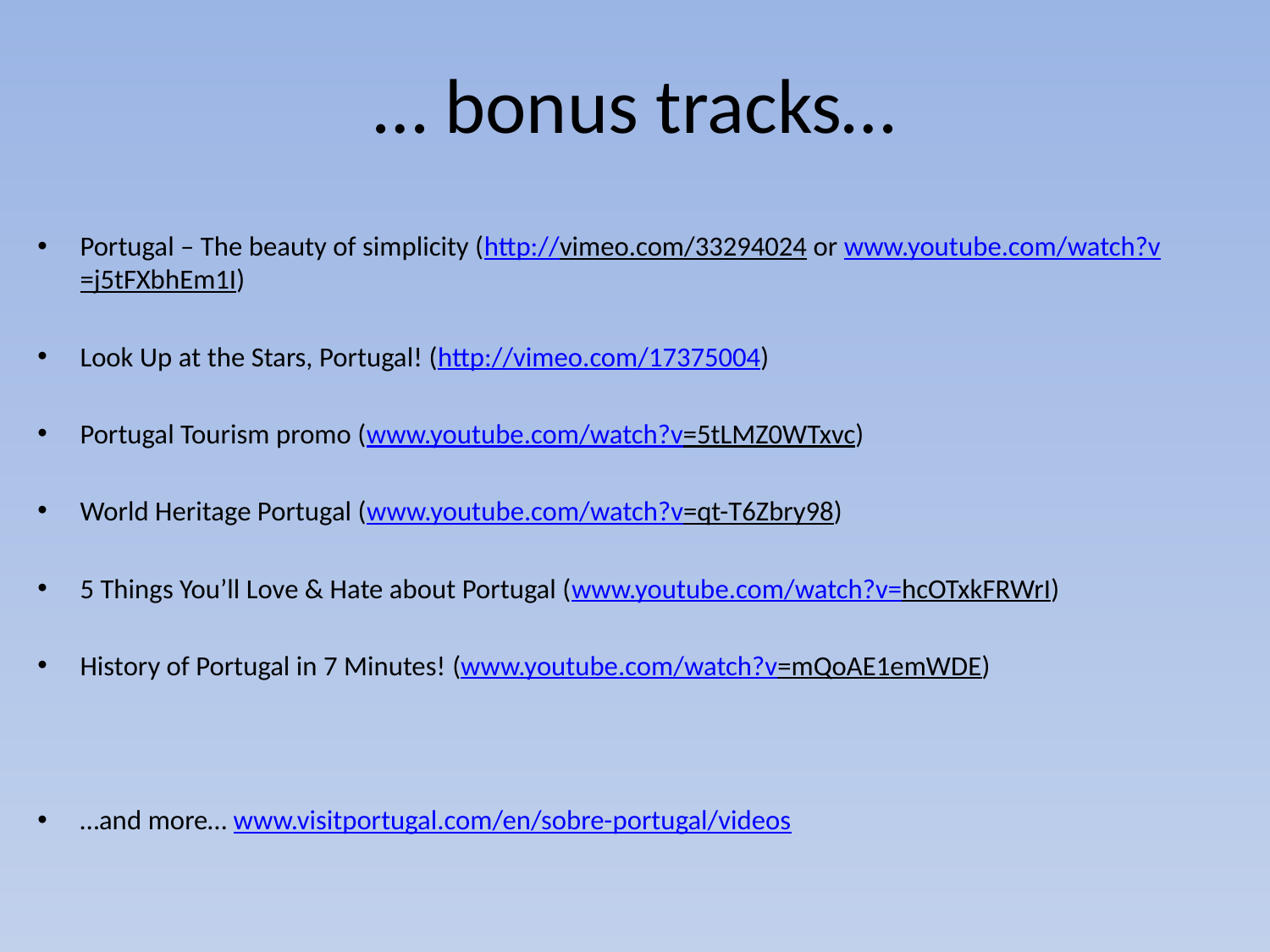

# … bonus tracks…
Portugal – The beauty of simplicity (http://vimeo.com/33294024 or www.youtube.com/watch?v=j5tFXbhEm1I)

Look Up at the Stars, Portugal! (http://vimeo.com/17375004)

Portugal Tourism promo (www.youtube.com/watch?v=5tLMZ0WTxvc)

World Heritage Portugal (www.youtube.com/watch?v=qt-T6Zbry98)

5 Things You’ll Love & Hate about Portugal (www.youtube.com/watch?v=hcOTxkFRWrI)

History of Portugal in 7 Minutes! (www.youtube.com/watch?v=mQoAE1emWDE)

…and more… www.visitportugal.com/en/sobre-portugal/videos